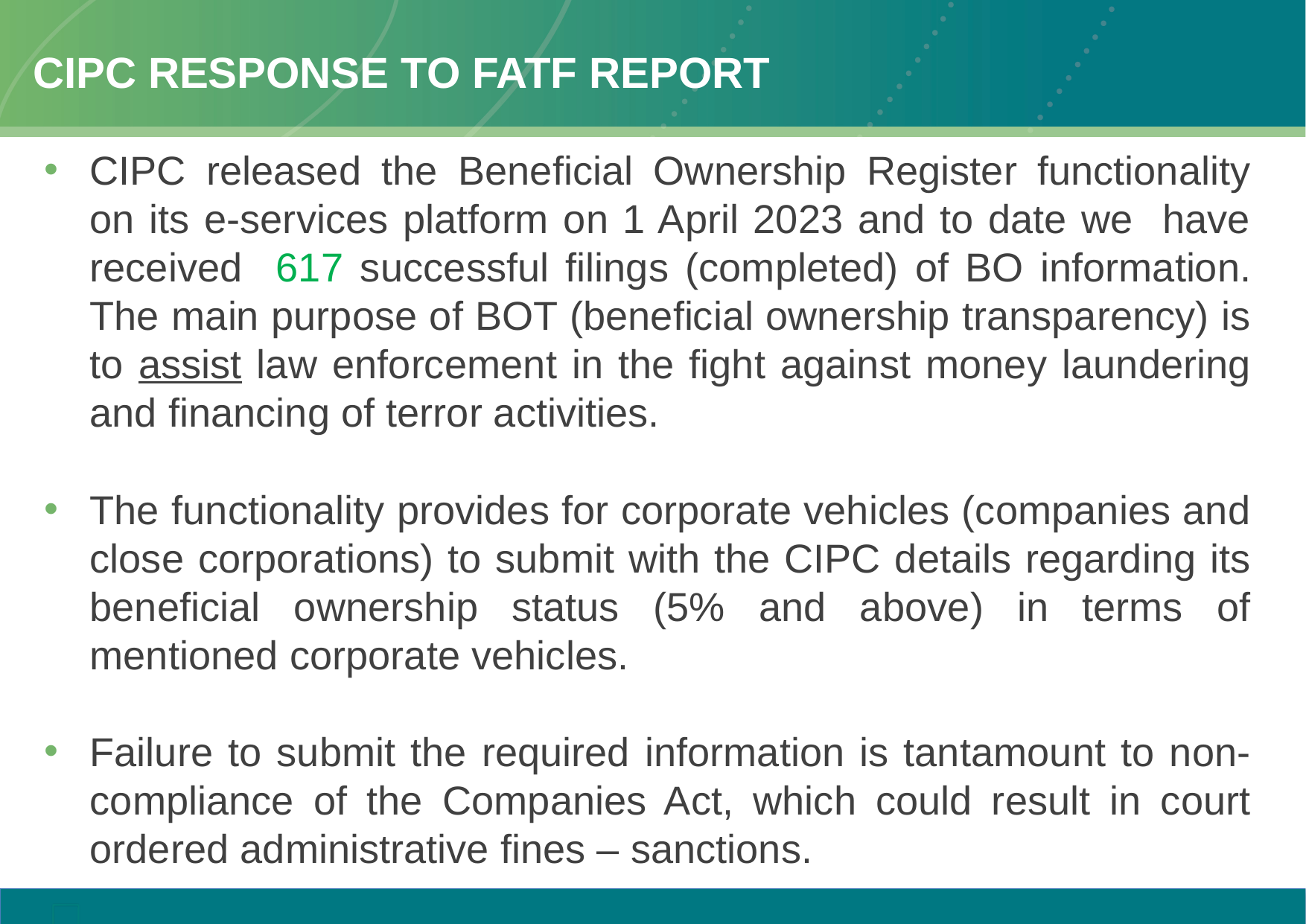

# CIPC response to FATF report
CIPC released the Beneficial Ownership Register functionality on its e-services platform on 1 April 2023 and to date we  have received  617 successful filings (completed) of BO information. The main purpose of BOT (beneficial ownership transparency) is to assist law enforcement in the fight against money laundering and financing of terror activities.

The functionality provides for corporate vehicles (companies and close corporations) to submit with the CIPC details regarding its beneficial ownership status (5% and above) in terms of mentioned corporate vehicles.

Failure to submit the required information is tantamount to non-compliance of the Companies Act, which could result in court ordered administrative fines – sanctions.